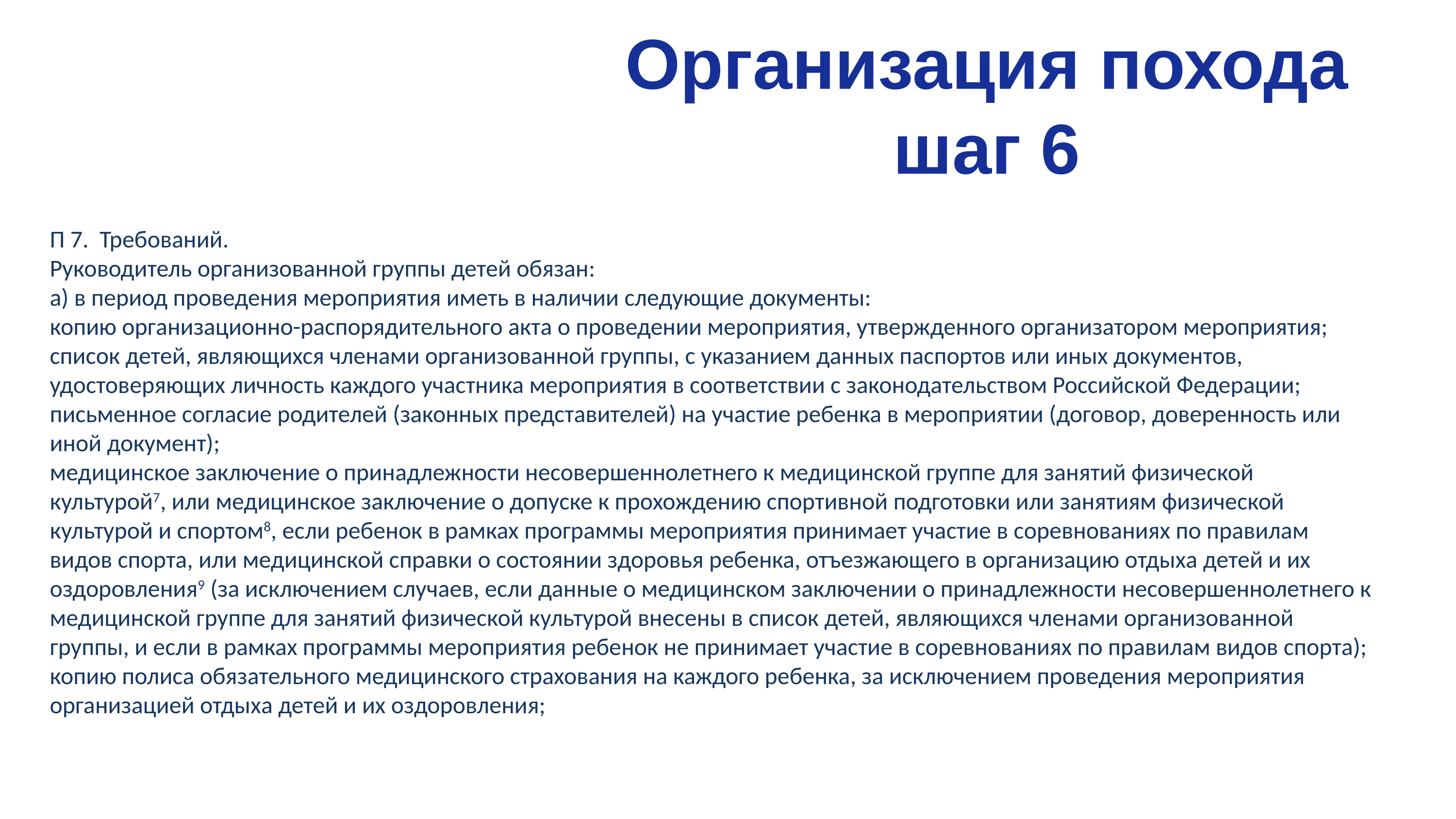

# Организация похода шаг 6
П 7.  Требований.
Руководитель организованной группы детей обязан:
а) в период проведения мероприятия иметь в наличии следующие документы:
копию организационно-распорядительного акта о проведении мероприятия, утвержденного организатором мероприятия;
список детей, являющихся членами организованной группы, с указанием данных паспортов или иных документов, удостоверяющих личность каждого участника мероприятия в соответствии с законодательством Российской Федерации;
письменное согласие родителей (законных представителей) на участие ребенка в мероприятии (договор, доверенность или иной документ);
медицинское заключение о принадлежности несовершеннолетнего к медицинской группе для занятий физической культурой7, или медицинское заключение о допуске к прохождению спортивной подготовки или занятиям физической культурой и спортом8, если ребенок в рамках программы мероприятия принимает участие в соревнованиях по правилам видов спорта, или медицинской справки о состоянии здоровья ребенка, отъезжающего в организацию отдыха детей и их оздоровления9 (за исключением случаев, если данные о медицинском заключении о принадлежности несовершеннолетнего к медицинской группе для занятий физической культурой внесены в список детей, являющихся членами организованной группы, и если в рамках программы мероприятия ребенок не принимает участие в соревнованиях по правилам видов спорта);
копию полиса обязательного медицинского страхования на каждого ребенка, за исключением проведения мероприятия организацией отдыха детей и их оздоровления;

28